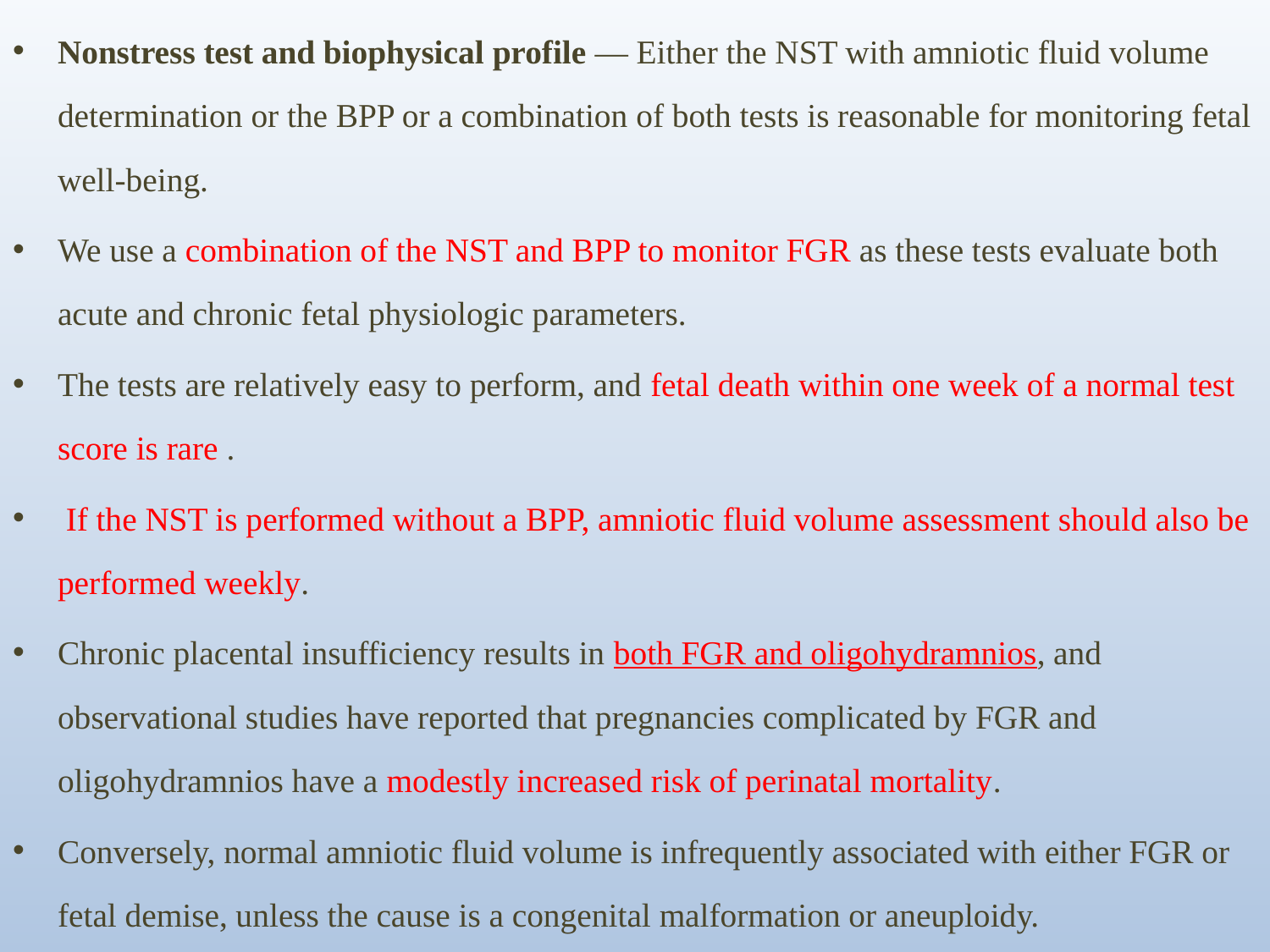

Nonstress test and biophysical profile — Either the NST with amniotic fluid volume determination or the BPP or a combination of both tests is reasonable for monitoring fetal well-being.
We use a combination of the NST and BPP to monitor FGR as these tests evaluate both acute and chronic fetal physiologic parameters.
The tests are relatively easy to perform, and fetal death within one week of a normal test score is rare .
 If the NST is performed without a BPP, amniotic fluid volume assessment should also be performed weekly.
Chronic placental insufficiency results in both FGR and oligohydramnios, and observational studies have reported that pregnancies complicated by FGR and oligohydramnios have a modestly increased risk of perinatal mortality.
Conversely, normal amniotic fluid volume is infrequently associated with either FGR or fetal demise, unless the cause is a congenital malformation or aneuploidy.